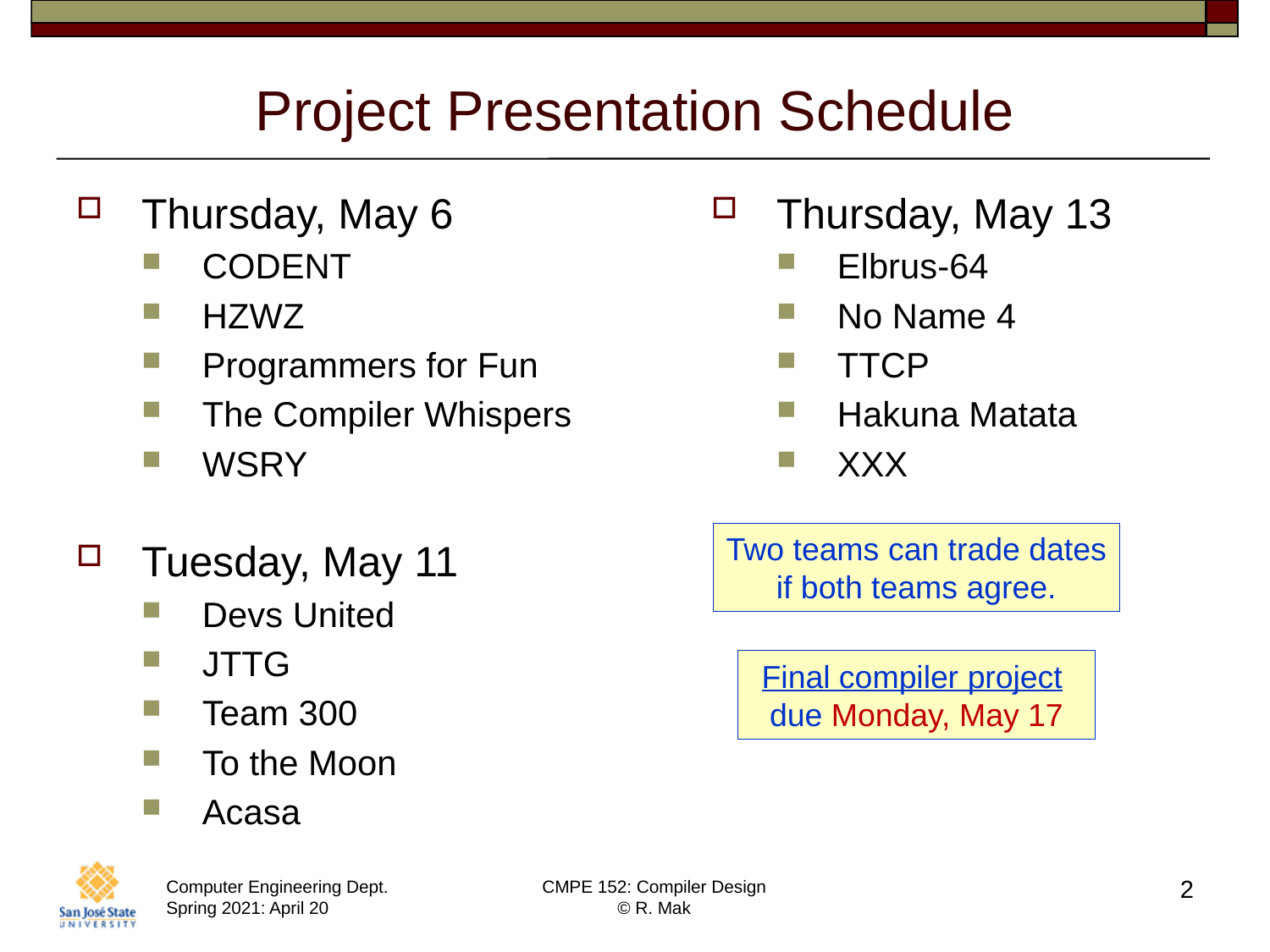

# Project Presentation Schedule
Thursday, May 6
CODENT
HZWZ
Programmers for Fun
The Compiler Whispers
WSRY

Tuesday, May 11
Devs United
JTTG
Team 300
To the Moon
Acasa

Thursday, May 13
Elbrus-64
No Name 4
TTCP
Hakuna Matata
XXX
Two teams can trade dates
if both teams agree.
Final compiler project
due Monday, May 17
2